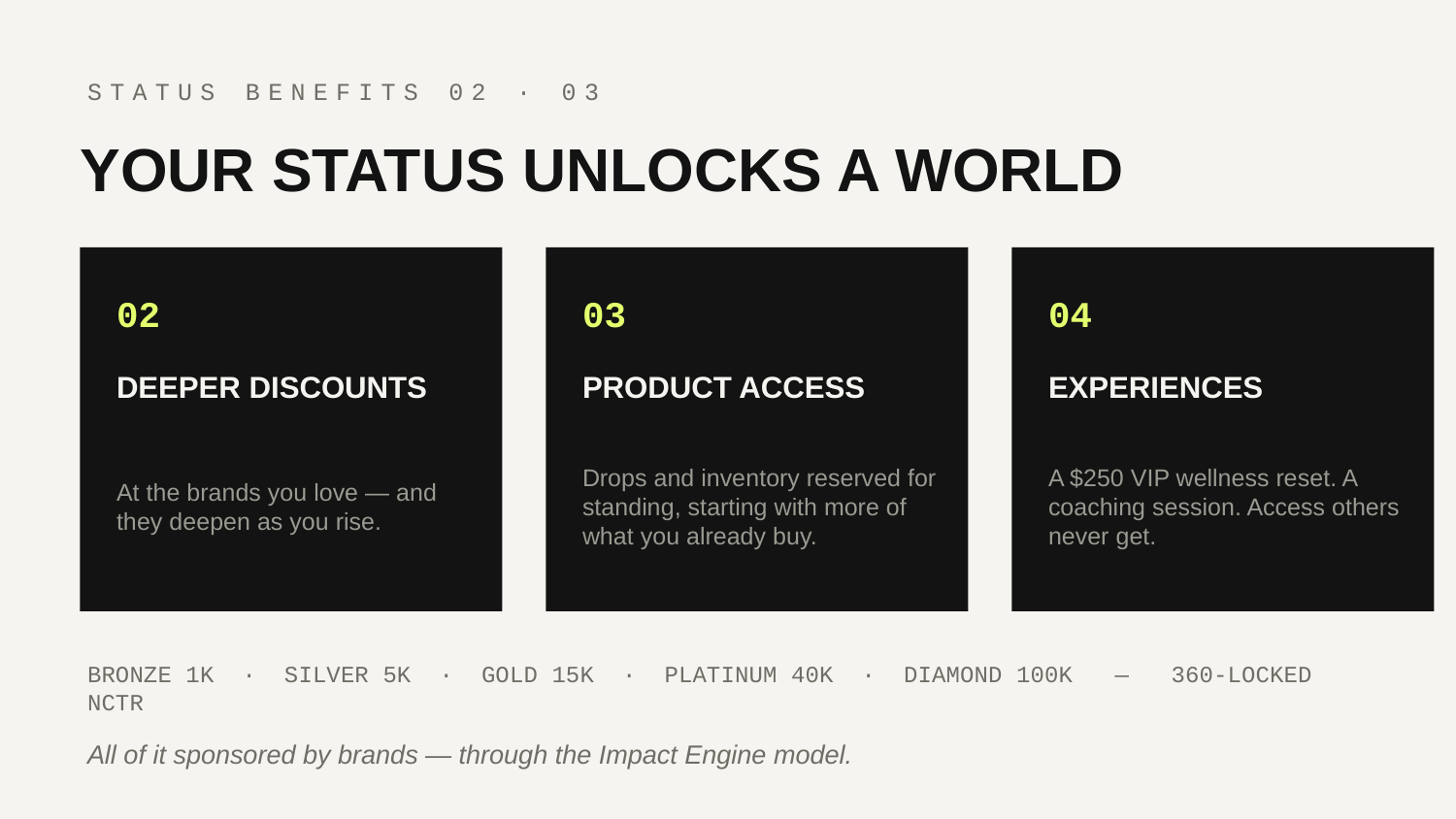

STATUS BENEFITS 02 · 03
YOUR STATUS UNLOCKS A WORLD

02
03
04
DEEPER DISCOUNTS
PRODUCT ACCESS
EXPERIENCES
At the brands you love — and they deepen as you rise.
Drops and inventory reserved for standing, starting with more of what you already buy.
A $250 VIP wellness reset. A coaching session. Access others never get.
BRONZE 1K  ·  SILVER 5K  ·  GOLD 15K  ·  PLATINUM 40K  ·  DIAMOND 100K   —   360-LOCKED NCTR
All of it sponsored by brands — through the Impact Engine model.